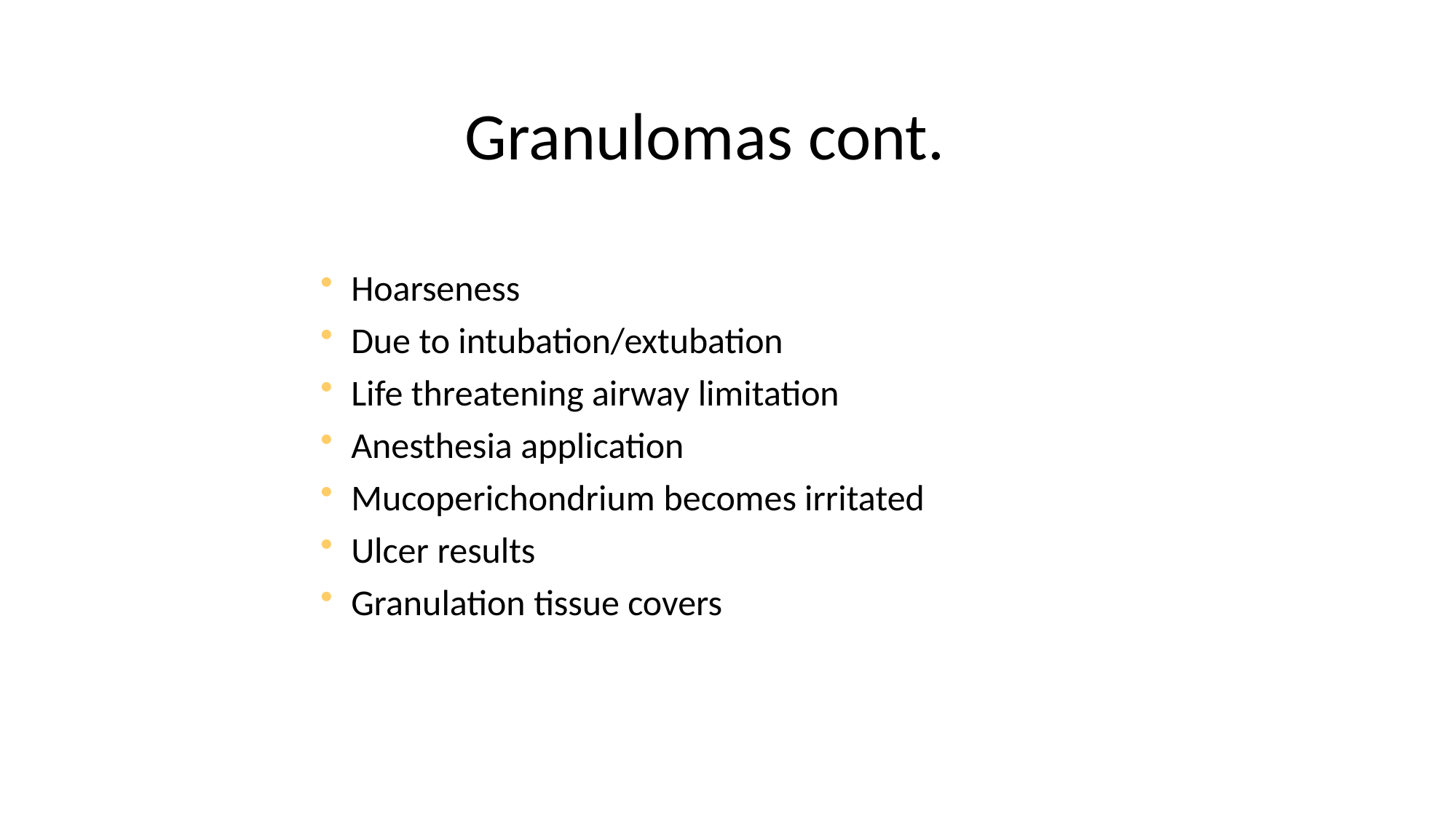

# Granulomas cont.
Hoarseness
Due to intubation/extubation
Life threatening airway limitation
Anesthesia application
Mucoperichondrium becomes irritated
Ulcer results
Granulation tissue covers